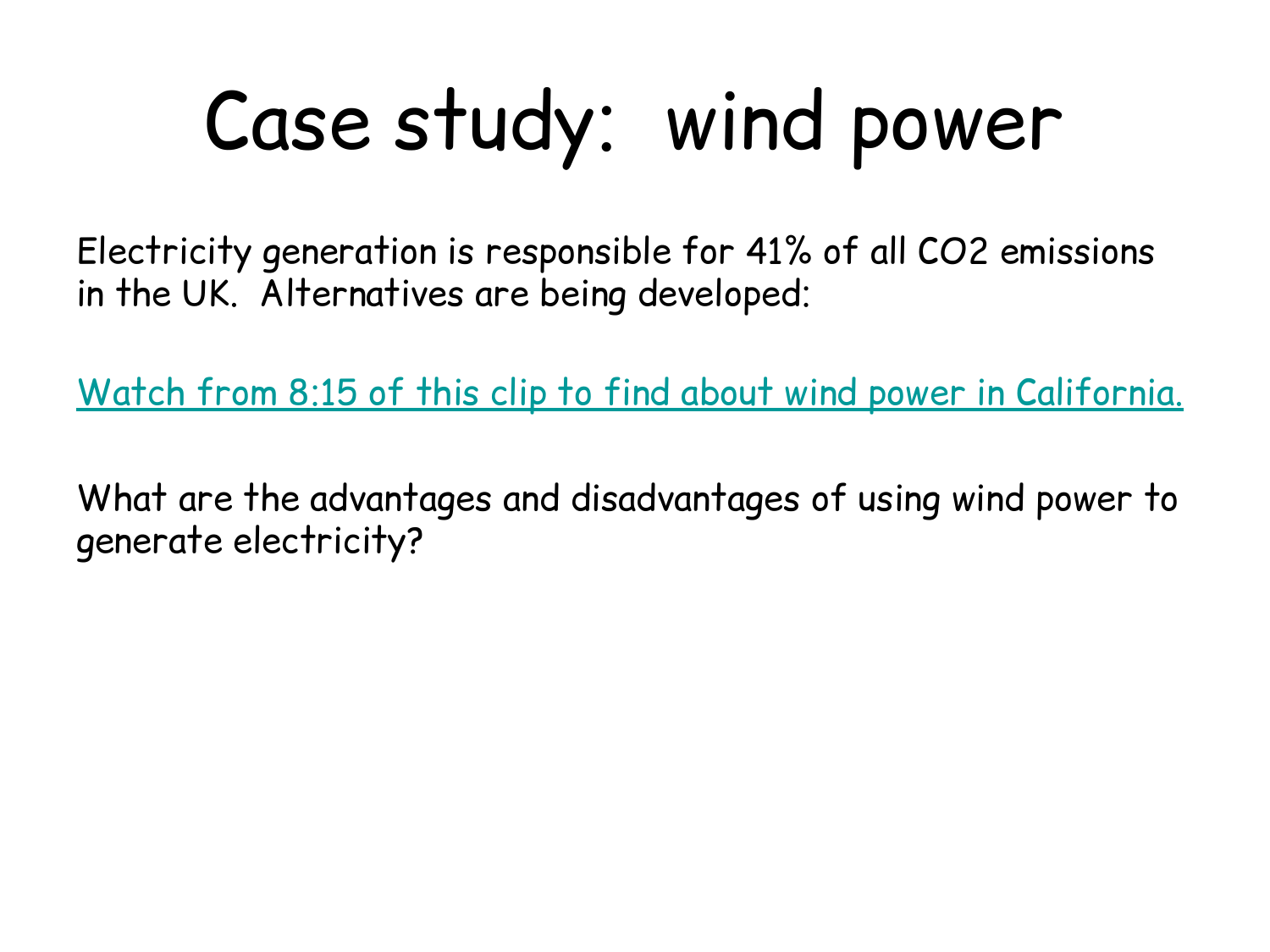

# Case study:  wind power
Electricity generation is responsible for 41% of all CO2 emissions in the UK.  Alternatives are being developed:

Watch from 8:15 of this clip to find about wind power in California.

What are the advantages and disadvantages of using wind power to generate electricity?